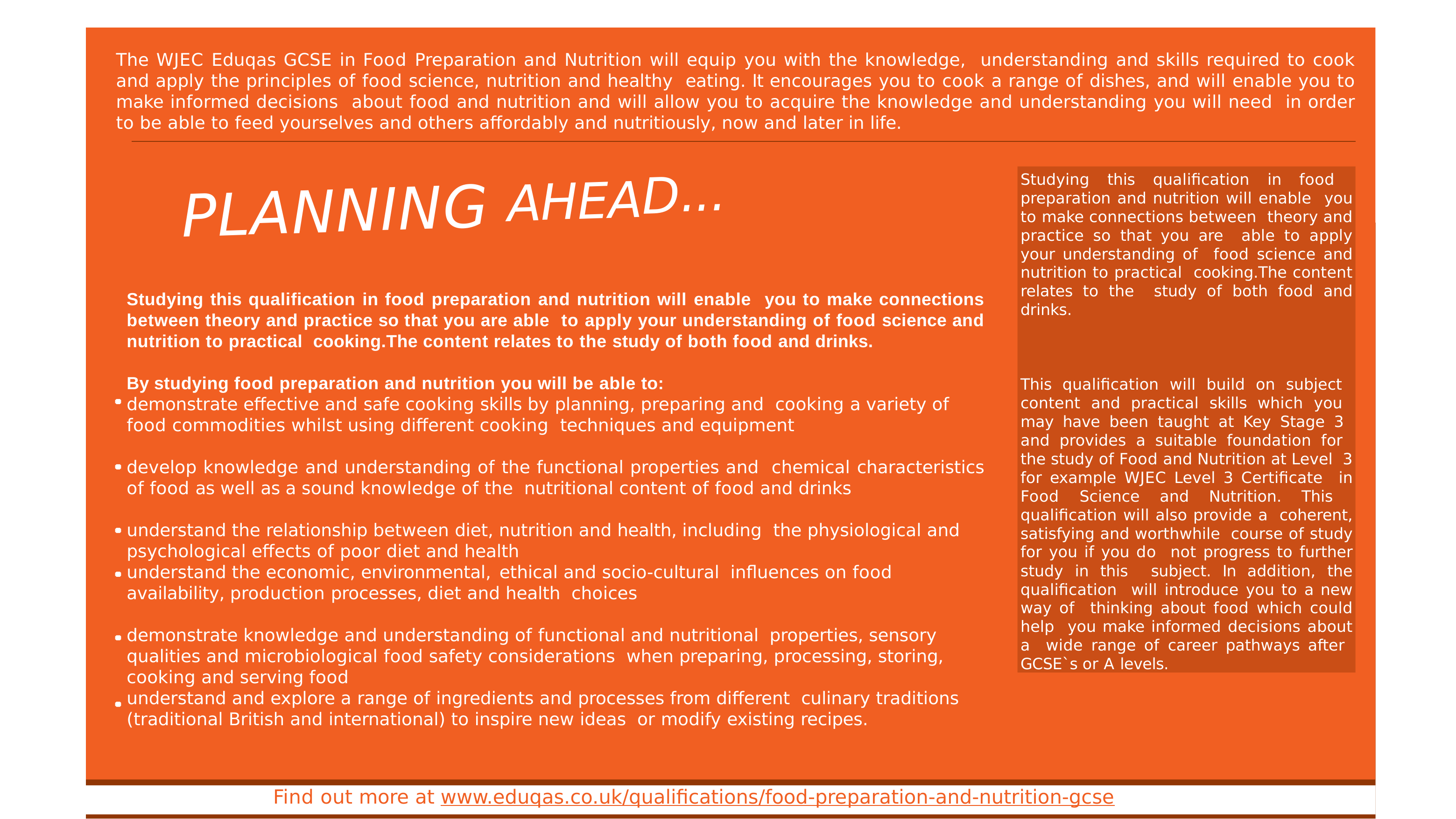

The WJEC Eduqas GCSE in Food Preparation and Nutrition will equip you with the knowledge,  understanding and skills required to cook and apply the principles of food science, nutrition and healthy  eating. It encourages you to cook a range of dishes, and will enable you to make informed decisions  about food and nutrition and will allow you to acquire the knowledge and understanding you will need  in order to be able to feed yourselves and others affordably and nutritiously, now and later in life.

Studying this qualification in food  preparation and nutrition will enable  you to make connections between  theory and practice so that you are  able to apply your understanding of  food science and nutrition to practical  cooking.The content relates to the  study of both food and drinks.

This qualification will build on subject  content and practical skills which you  may have been taught at Key Stage 3  and provides a suitable foundation for  the study of Food and Nutrition at Level  3 for example WJEC Level 3 Certificate  in Food Science and Nutrition. This  qualification will also provide a  coherent, satisfying and worthwhile  course of study for you if you do  not progress to further study in this  subject. In addition, the qualification  will introduce you to a new way of  thinking about food which could help  you make informed decisions about a  wide range of career pathways after  GCSE`s or A levels.
PLANNING AHEAD...

Studying this qualification in food preparation and nutrition will enable  you to make connections between theory and practice so that you are able  to apply your understanding of food science and nutrition to practical  cooking.The content relates to the study of both food and drinks.

By studying food preparation and nutrition you will be able to:
demonstrate effective and safe cooking skills by planning, preparing and  cooking a variety of food commodities whilst using different cooking  techniques and equipment

develop knowledge and understanding of the functional properties and  chemical characteristics of food as well as a sound knowledge of the  nutritional content of food and drinks

understand the relationship between diet, nutrition and health, including  the physiological and psychological effects of poor diet and health
understand the economic, environmental, ethical and socio-cultural  influences on food availability, production processes, diet and health  choices

demonstrate knowledge and understanding of functional and nutritional  properties, sensory qualities and microbiological food safety considerations  when preparing, processing, storing, cooking and serving food
understand and explore a range of ingredients and processes from different  culinary traditions (traditional British and international) to inspire new ideas  or modify existing recipes.
Find out more at www.eduqas.co.uk/qualifications/food-preparation-and-nutrition-gcse